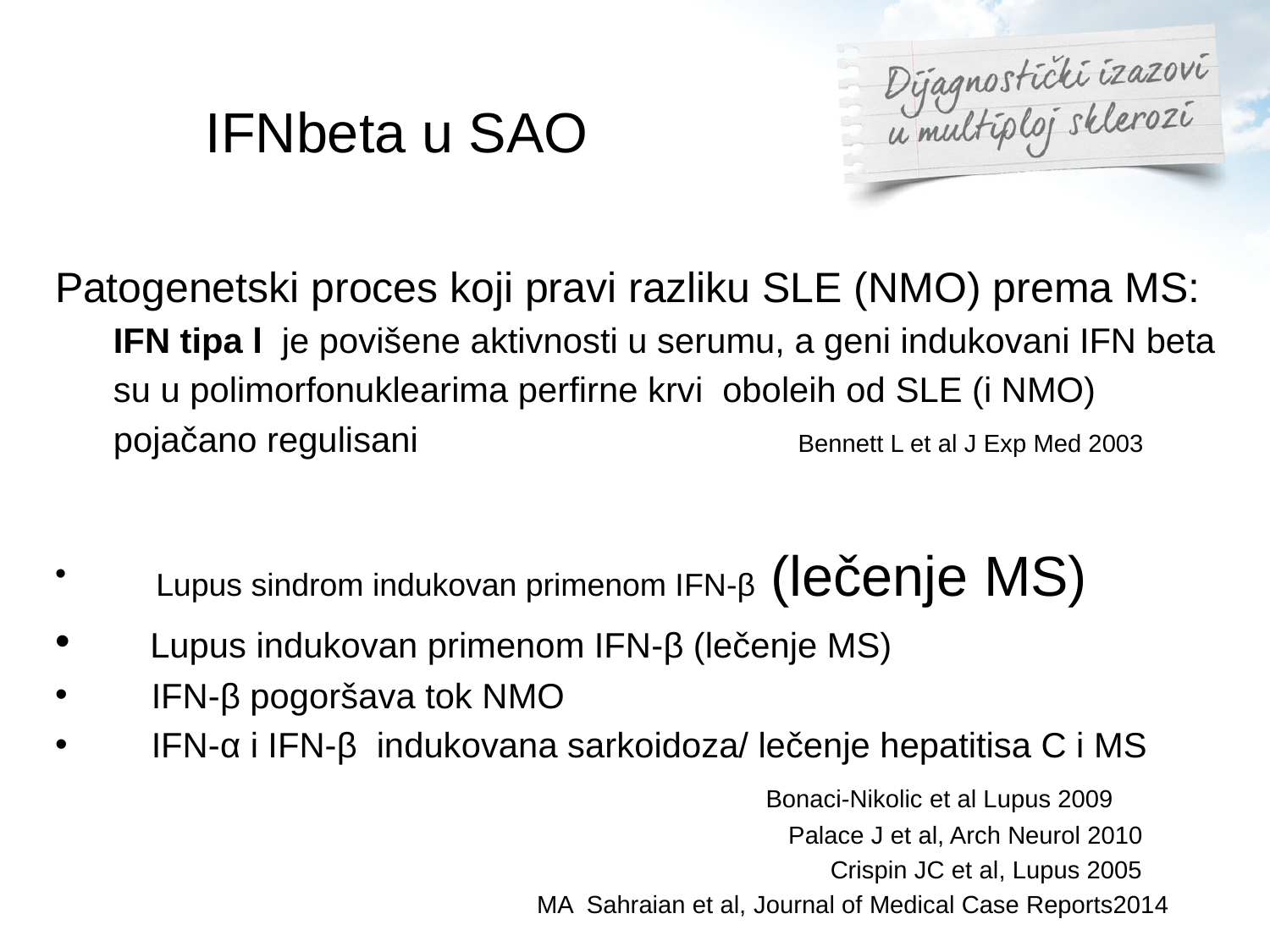

# IFNbeta u SAO
Patogenetski proces koji pravi razliku SLE (NMO) prema MS:
      IFN tipa l  je povišene aktivnosti u serumu, a geni indukovani IFN beta
      su u polimorfonuklearima perfirne krvi  oboleih od SLE (i NMO)
      pojačano regulisani                                       Bennett L et al J Exp Med 2003

      Lupus sindrom indukovan primenom IFN-β (lečenje MS)
    Lupus indukovan primenom IFN-β (lečenje MS)
     IFN-β pogoršava tok NMO
     IFN-α i IFN-β  indukovana sarkoidoza/ lečenje hepatitisa C i MS
                                                                         Bonaci-Nikolic et al Lupus 2009
                                                                                                         Palace J et al, Arch Neurol 2010
                                                                                                               Crispin JC et al, Lupus 2005
                                                                     MA  Sahraian et al, Journal of Medical Case Reports2014